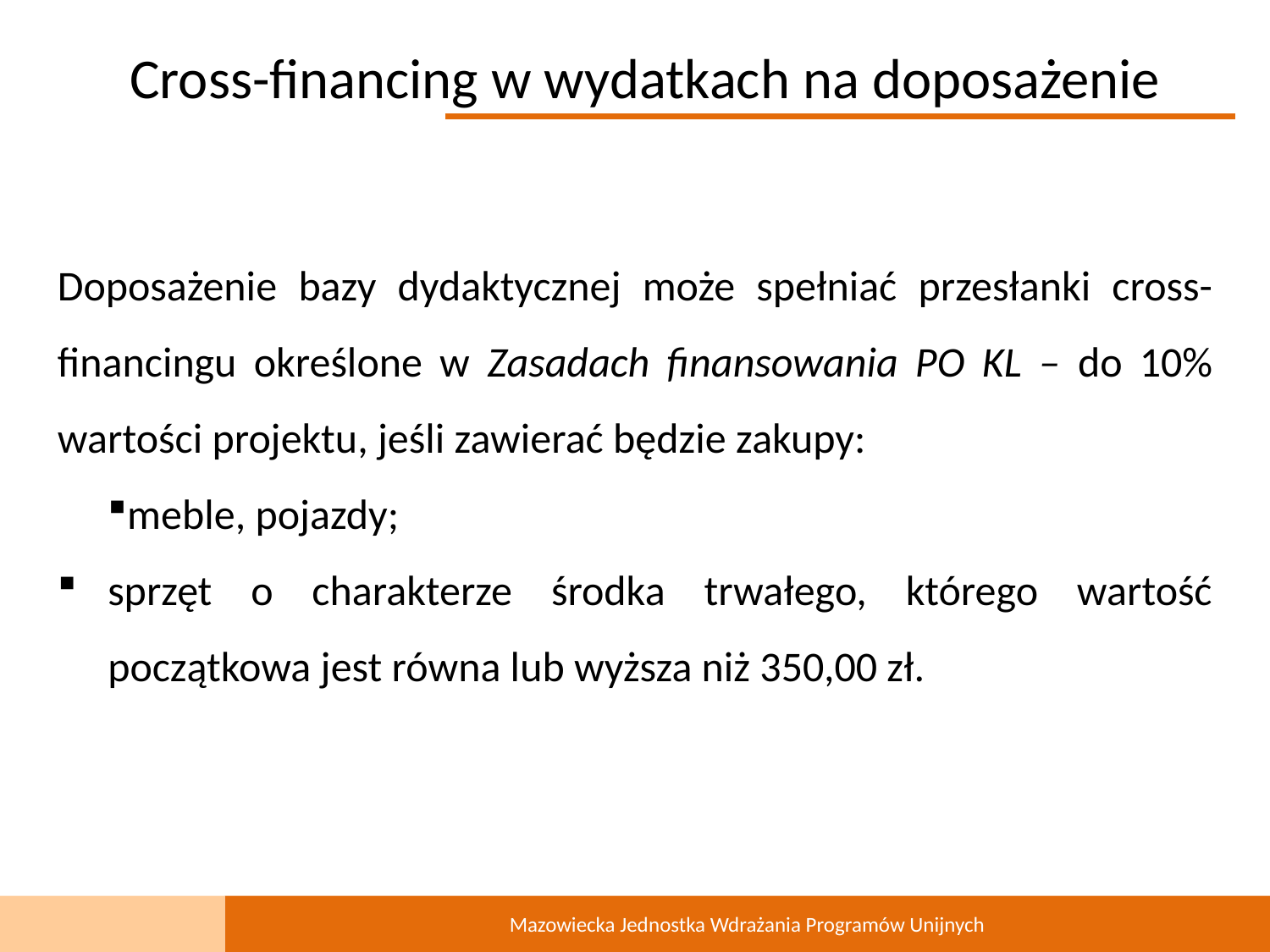

Cross-financing w wydatkach na doposażenie

Doposażenie bazy dydaktycznej może spełniać przesłanki cross-financingu określone w Zasadach finansowania PO KL – do 10% wartości projektu, jeśli zawierać będzie zakupy:
meble, pojazdy;
sprzęt o charakterze środka trwałego, którego wartość początkowa jest równa lub wyższa niż 350,00 zł.

Mazowiecka Jednostka Wdrażania Programów Unijnych